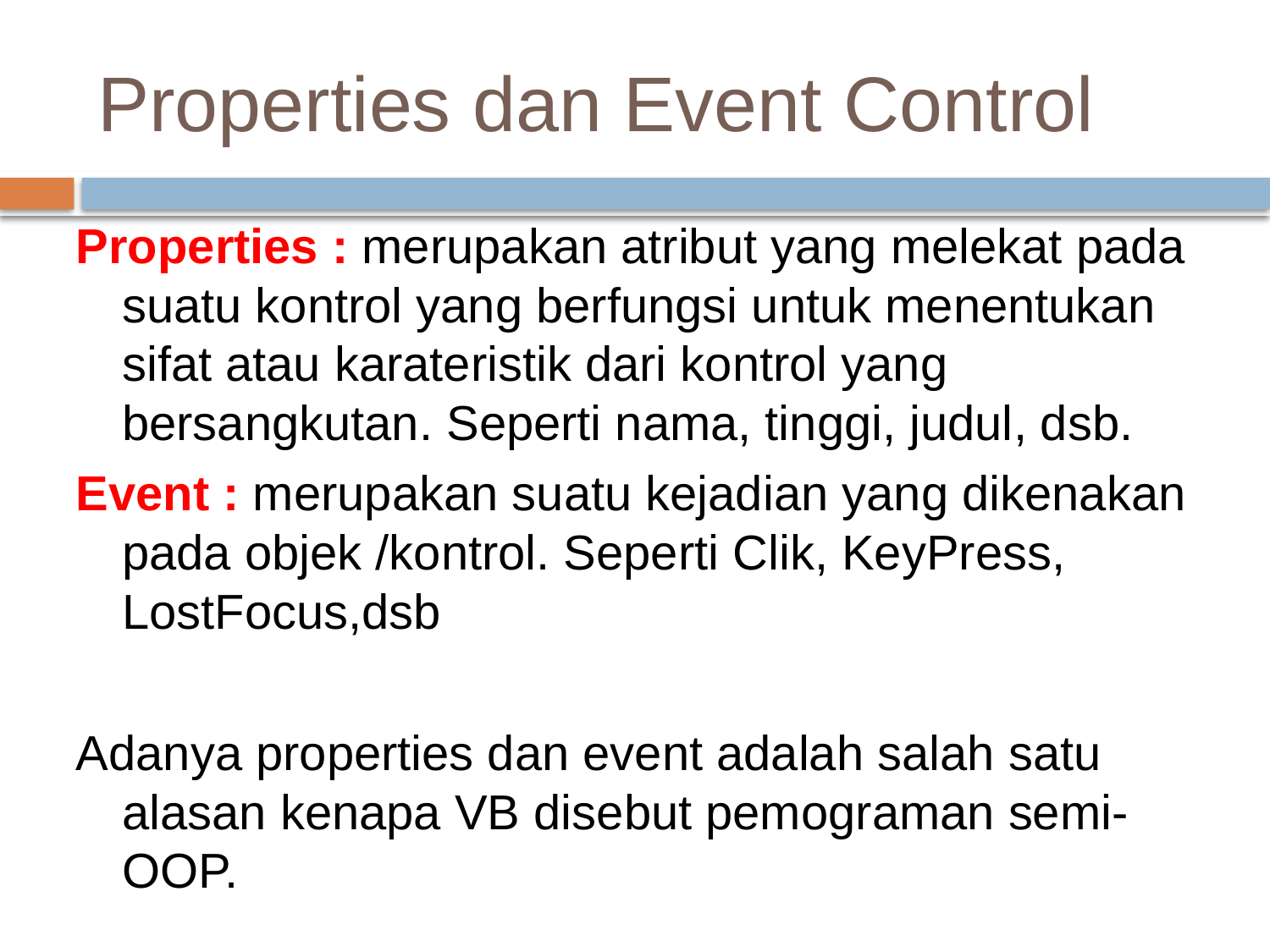

# Properties dan Event Control
Properties : merupakan atribut yang melekat pada suatu kontrol yang berfungsi untuk menentukan sifat atau karateristik dari kontrol yang bersangkutan. Seperti nama, tinggi, judul, dsb.
Event : merupakan suatu kejadian yang dikenakan pada objek /kontrol. Seperti Clik, KeyPress, LostFocus,dsb

Adanya properties dan event adalah salah satu alasan kenapa VB disebut pemograman semi-OOP.